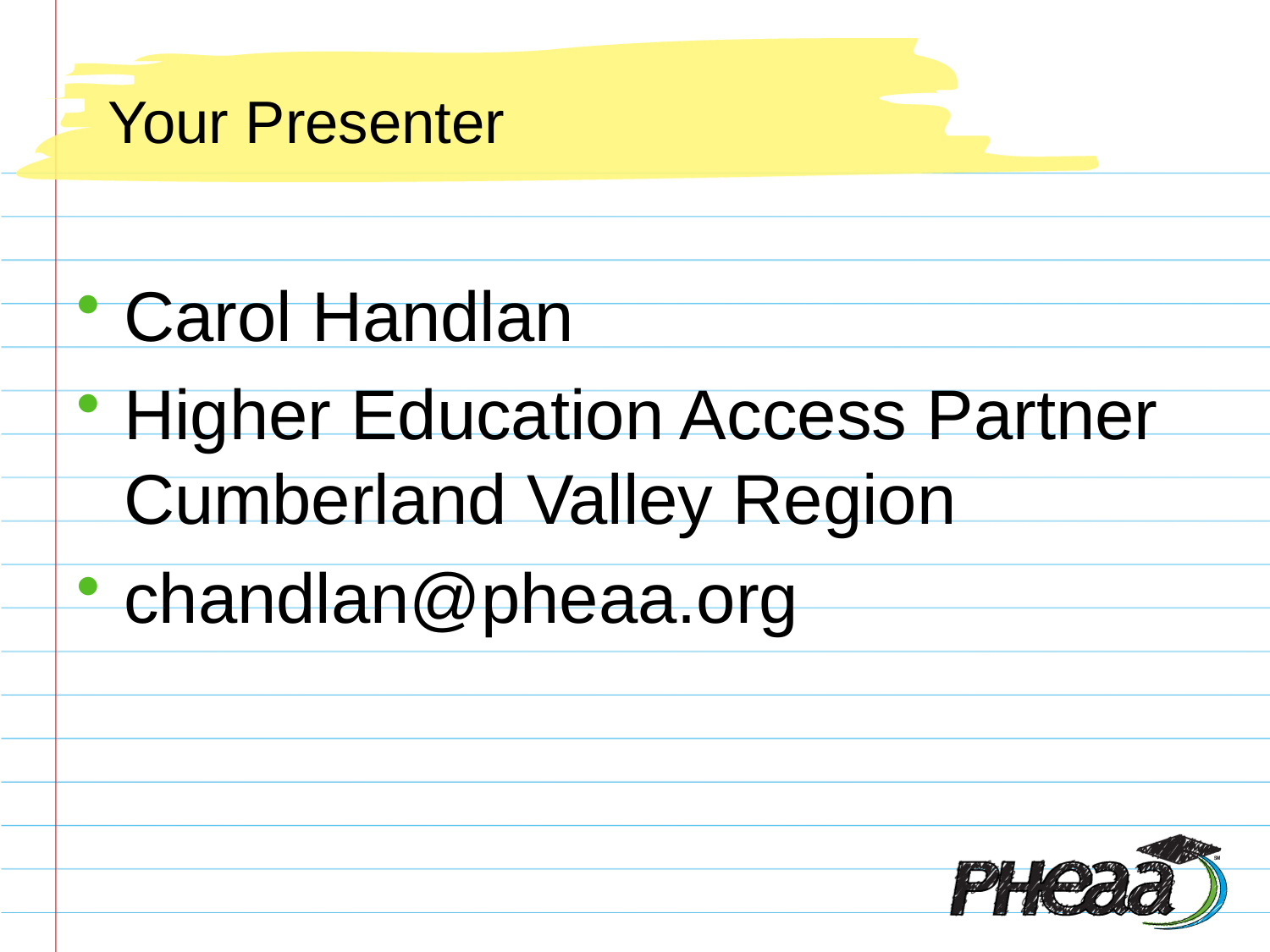

# Your Presenter
Carol Handlan
Higher Education Access Partner Cumberland Valley Region
chandlan@pheaa.org